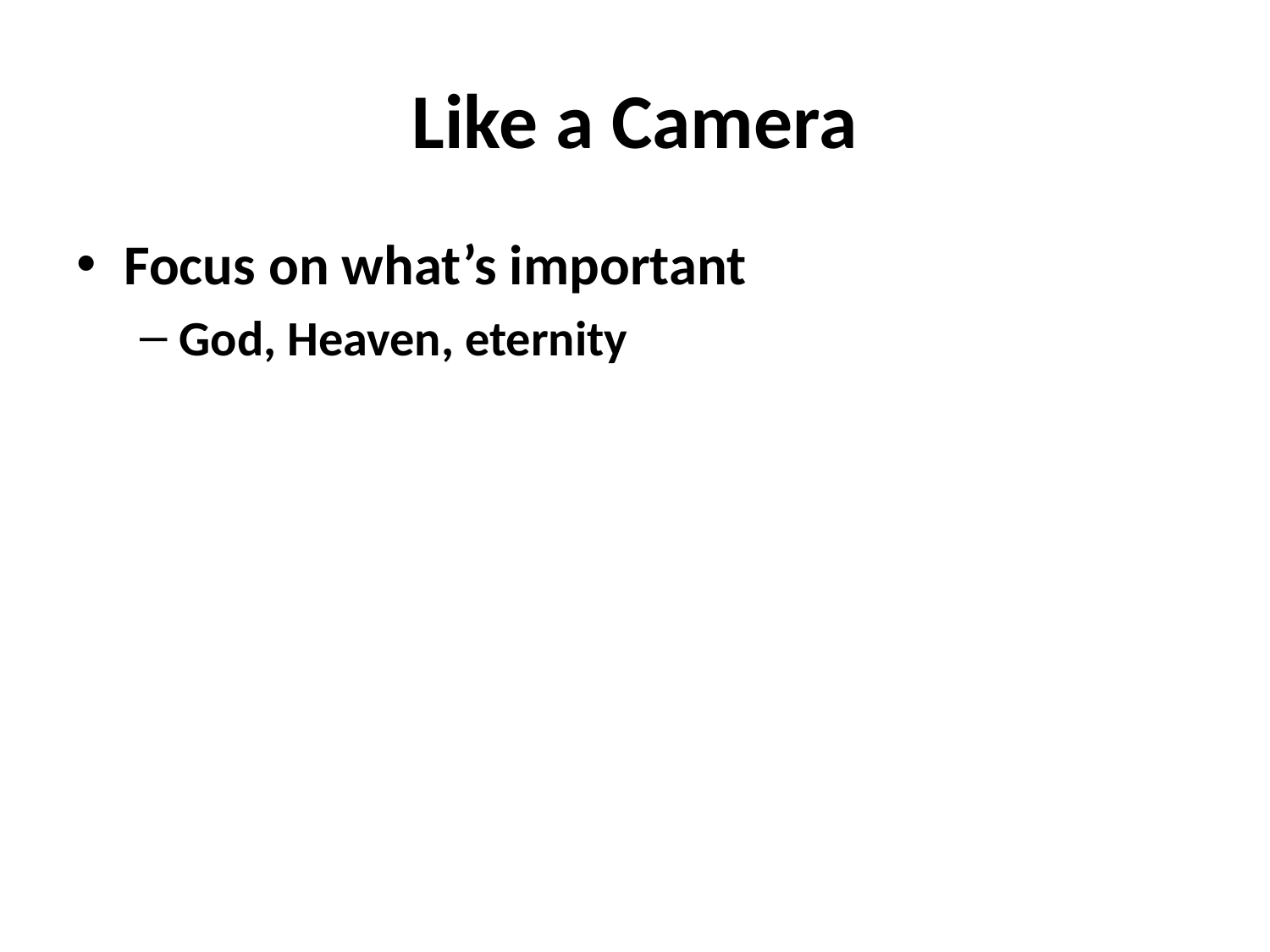

# Like a Camera
Focus on what’s important
God, Heaven, eternity